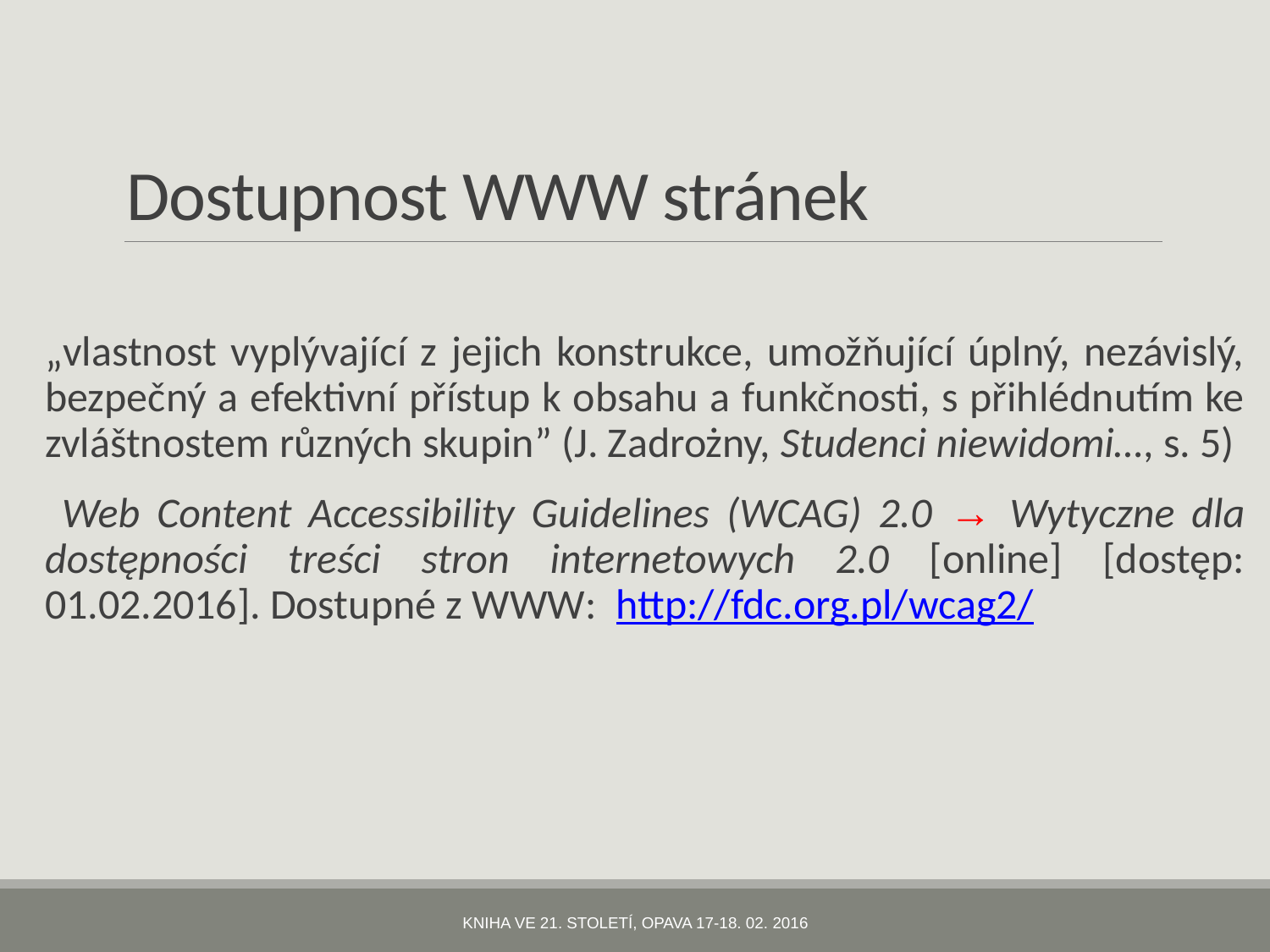

# Dostupnost WWW stránek

„vlastnost vyplývající z jejich konstrukce, umožňující úplný, nezávislý, bezpečný a efektivní přístup k obsahu a funkčnosti, s přihlédnutím ke zvláštnostem různých skupin” (J. Zadrożny, Studenci niewidomi…, s. 5)
 Web Content Accessibility Guidelines (WCAG) 2.0 → Wytyczne dla dostępności treści stron internetowych 2.0 [online] [dostęp: 01.02.2016]. Dostupné z WWW:  http://fdc.org.pl/wcag2/
Kniha ve 21. století, Opava 17-18. 02. 2016